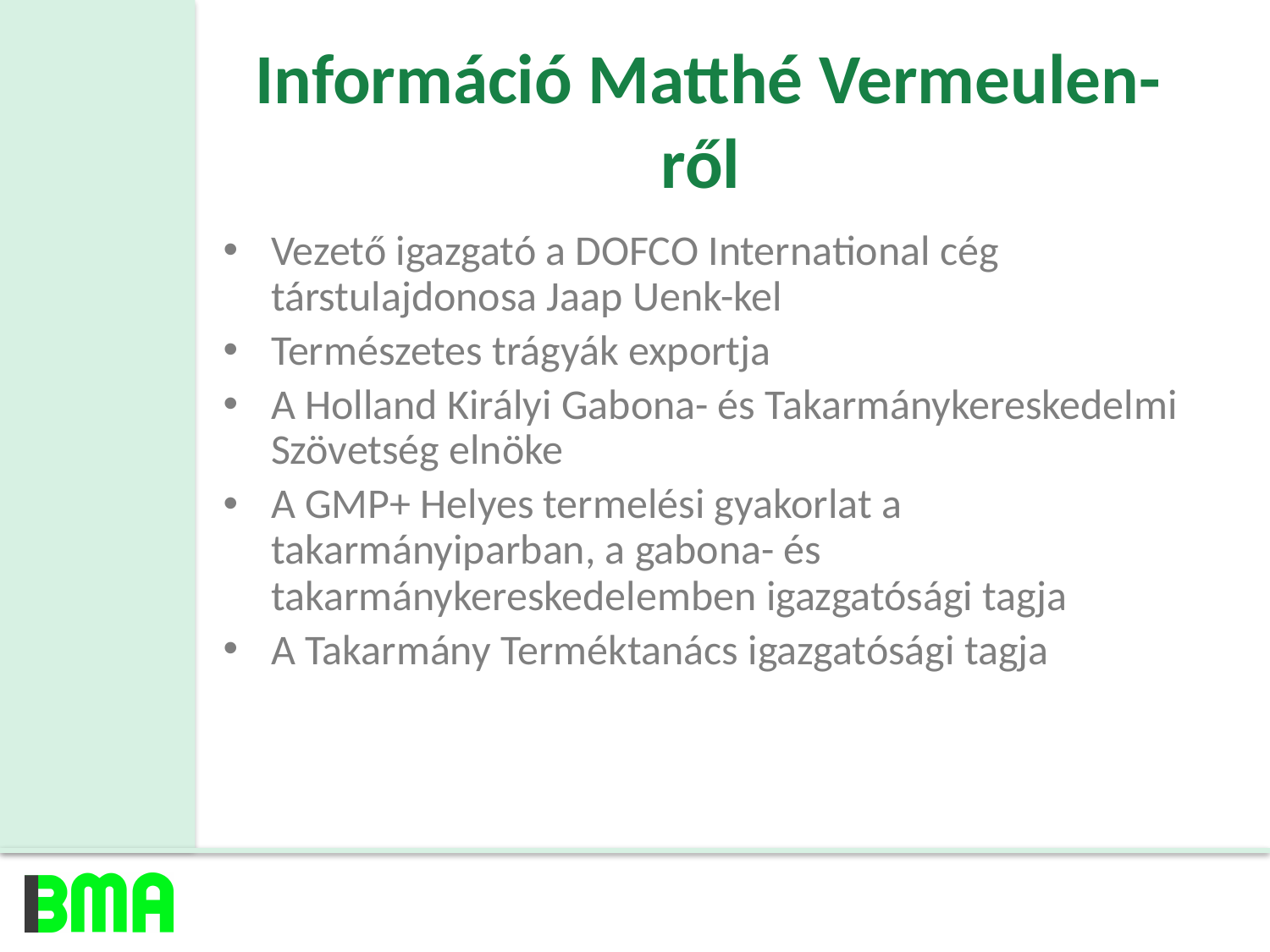

# Információ Matthé Vermeulen-ről
Vezető igazgató a DOFCO International cég társtulajdonosa Jaap Uenk-kel
Természetes trágyák exportja
A Holland Királyi Gabona- és Takarmánykereskedelmi Szövetség elnöke
A GMP+ Helyes termelési gyakorlat a takarmányiparban, a gabona- és takarmánykereskedelemben igazgatósági tagja
A Takarmány Terméktanács igazgatósági tagja